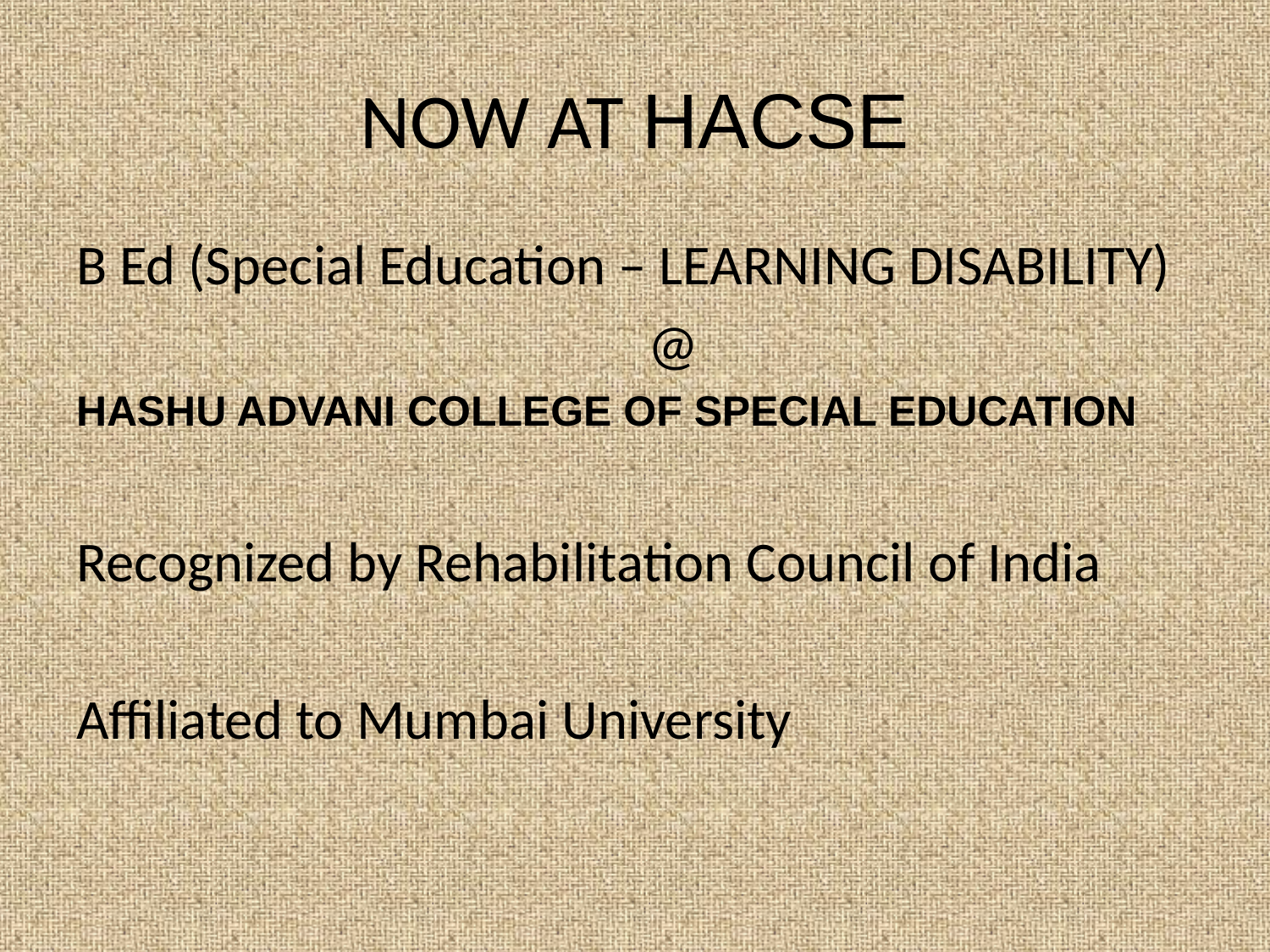

# NOW AT HACSE
B Ed (Special Education – LEARNING DISABILITY)
                                             @
HASHU ADVANI COLLEGE OF SPECIAL EDUCATION

Recognized by Rehabilitation Council of India

Affiliated to Mumbai University